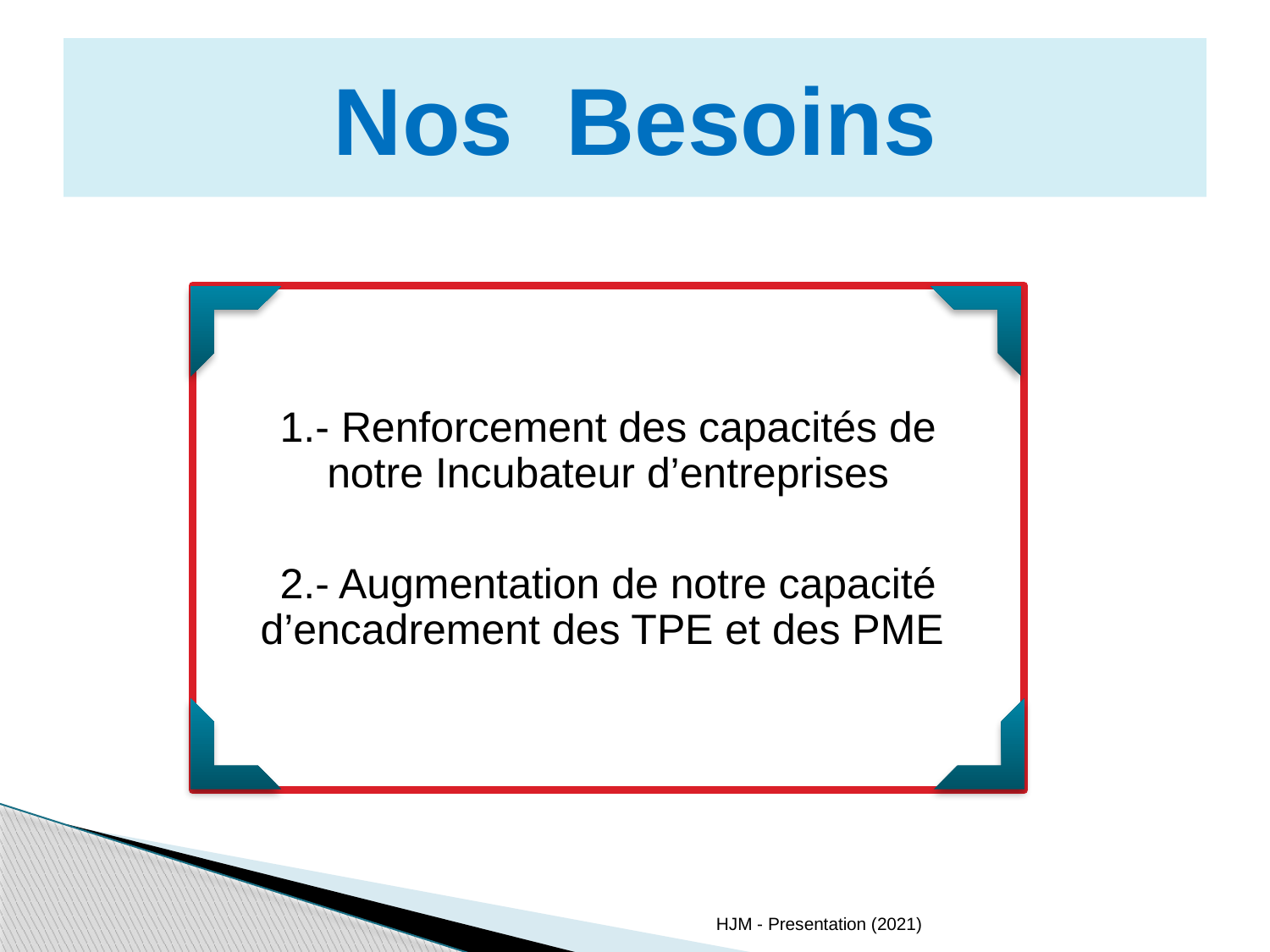

# Nos  Besoins
1.- Renforcement des capacités de notre Incubateur d’entreprises

2.- Augmentation de notre capacité d’encadrement des TPE et des PME
HJM - Presentation (2021)